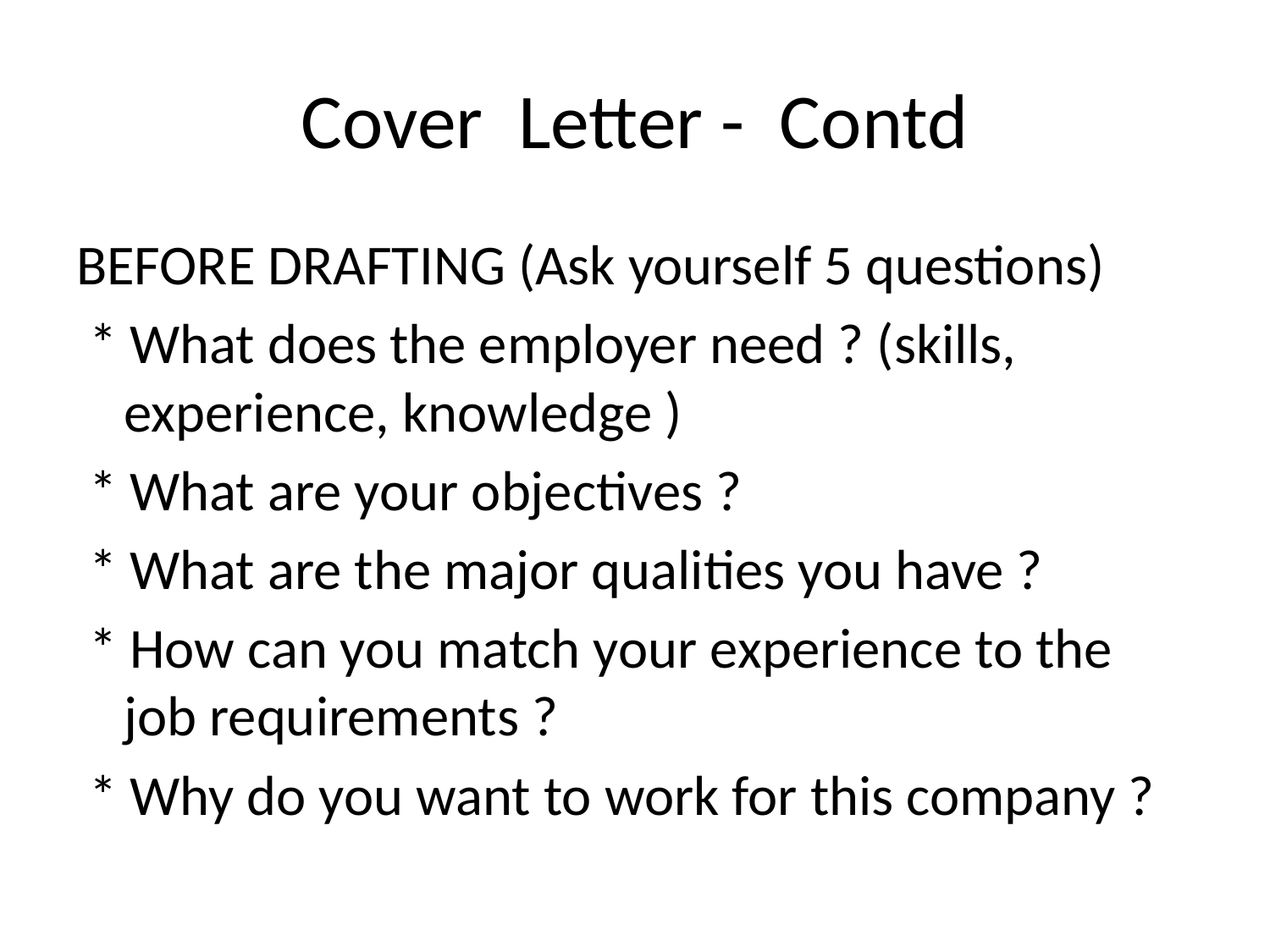

# Cover  Letter -  Contd
BEFORE DRAFTING (Ask yourself 5 questions)
 * What does the employer need ? (skills, experience, knowledge )
 * What are your objectives ?
 * What are the major qualities you have ?
 * How can you match your experience to the job requirements ?
 * Why do you want to work for this company ?